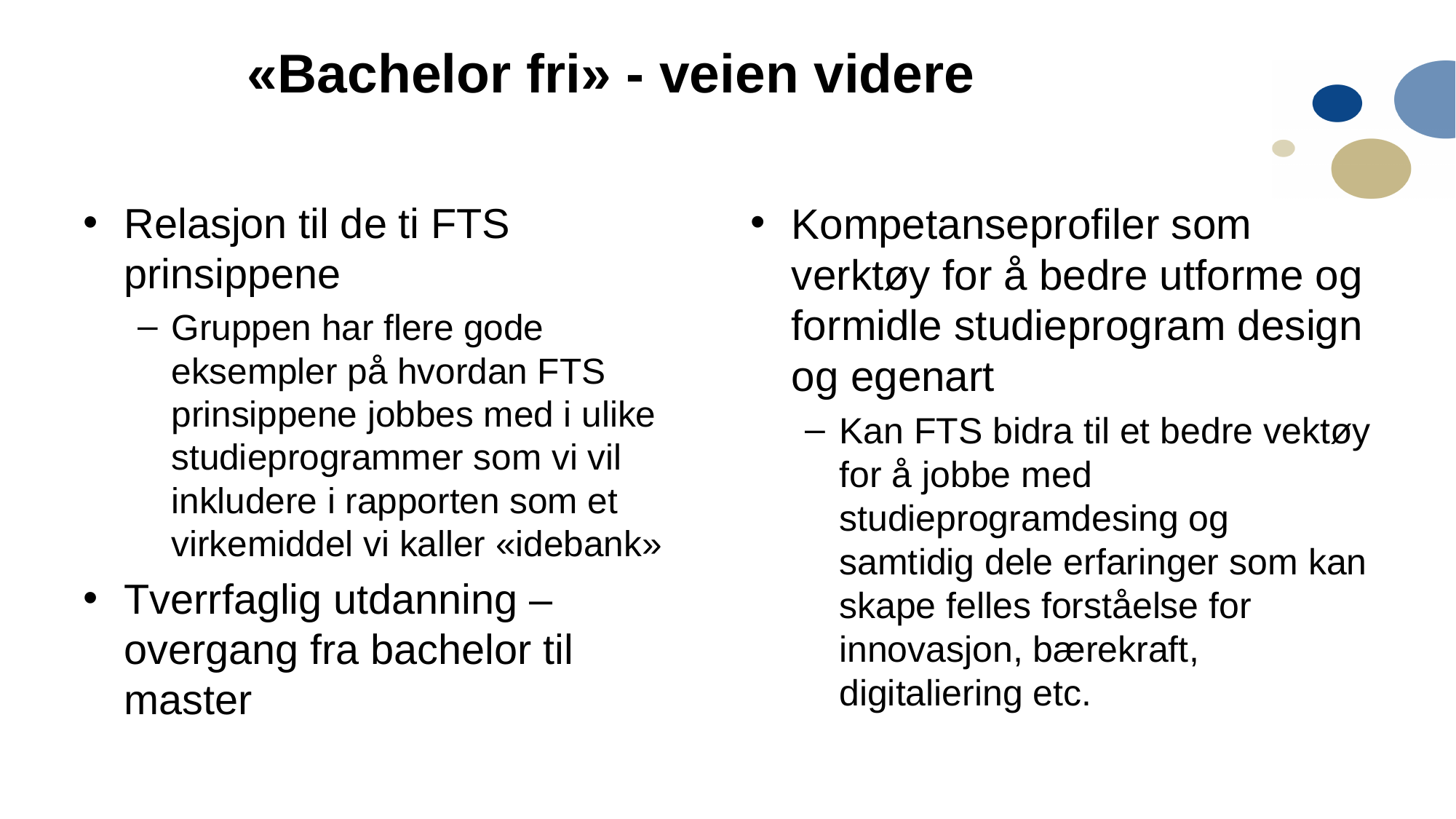

# «Bachelor fri» - veien videre
Relasjon til de ti FTS prinsippene
Gruppen har flere gode eksempler på hvordan FTS prinsippene jobbes med i ulike studieprogrammer som vi vil inkludere i rapporten som et virkemiddel vi kaller «idebank»
Tverrfaglig utdanning – overgang fra bachelor til master
Kompetanseprofiler som verktøy for å bedre utforme og formidle studieprogram design og egenart
Kan FTS bidra til et bedre vektøy for å jobbe med studieprogramdesing og samtidig dele erfaringer som kan skape felles forståelse for innovasjon, bærekraft, digitaliering etc.